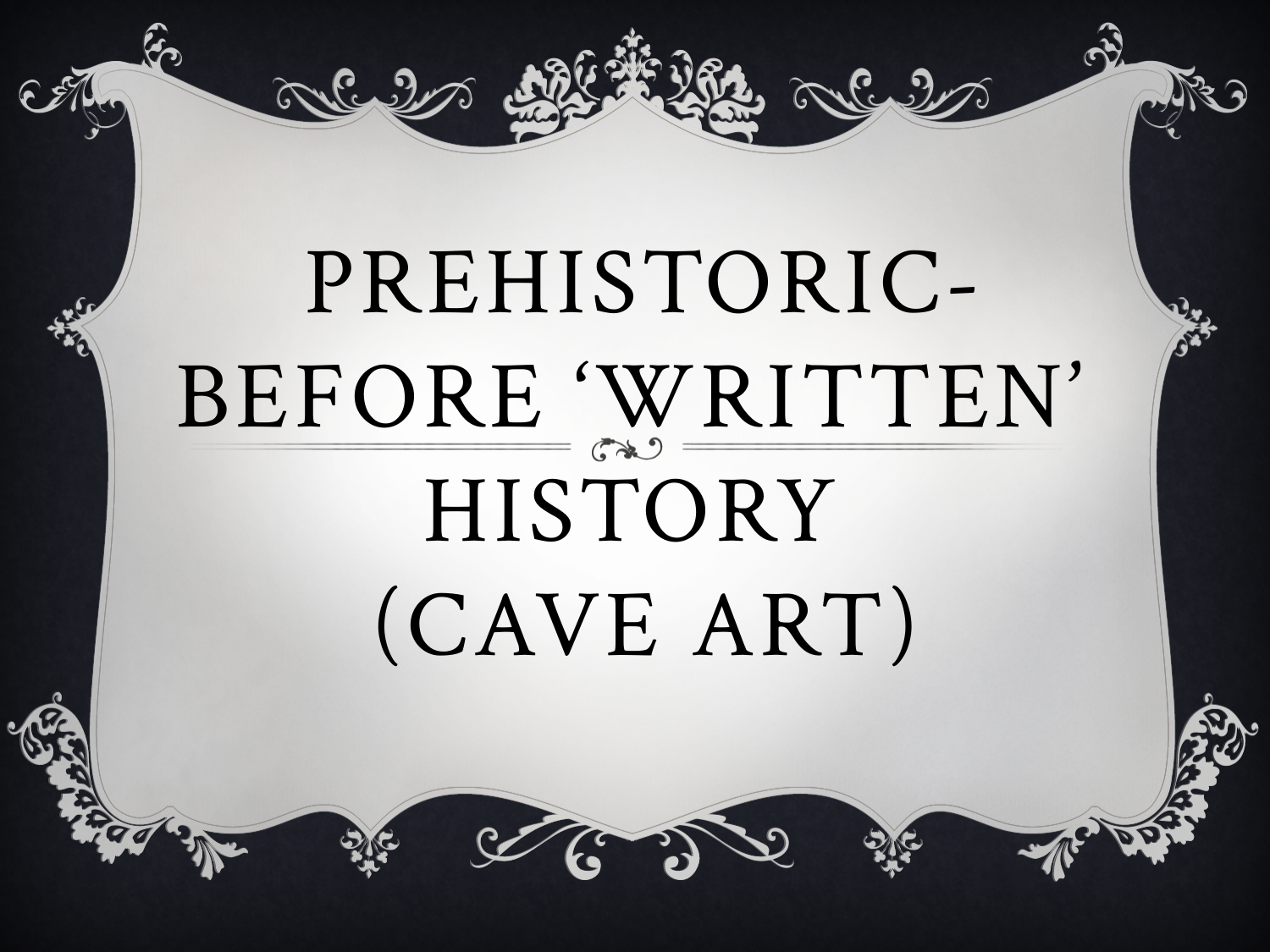

# prehistoric- before ‘written’  history (Cave art)